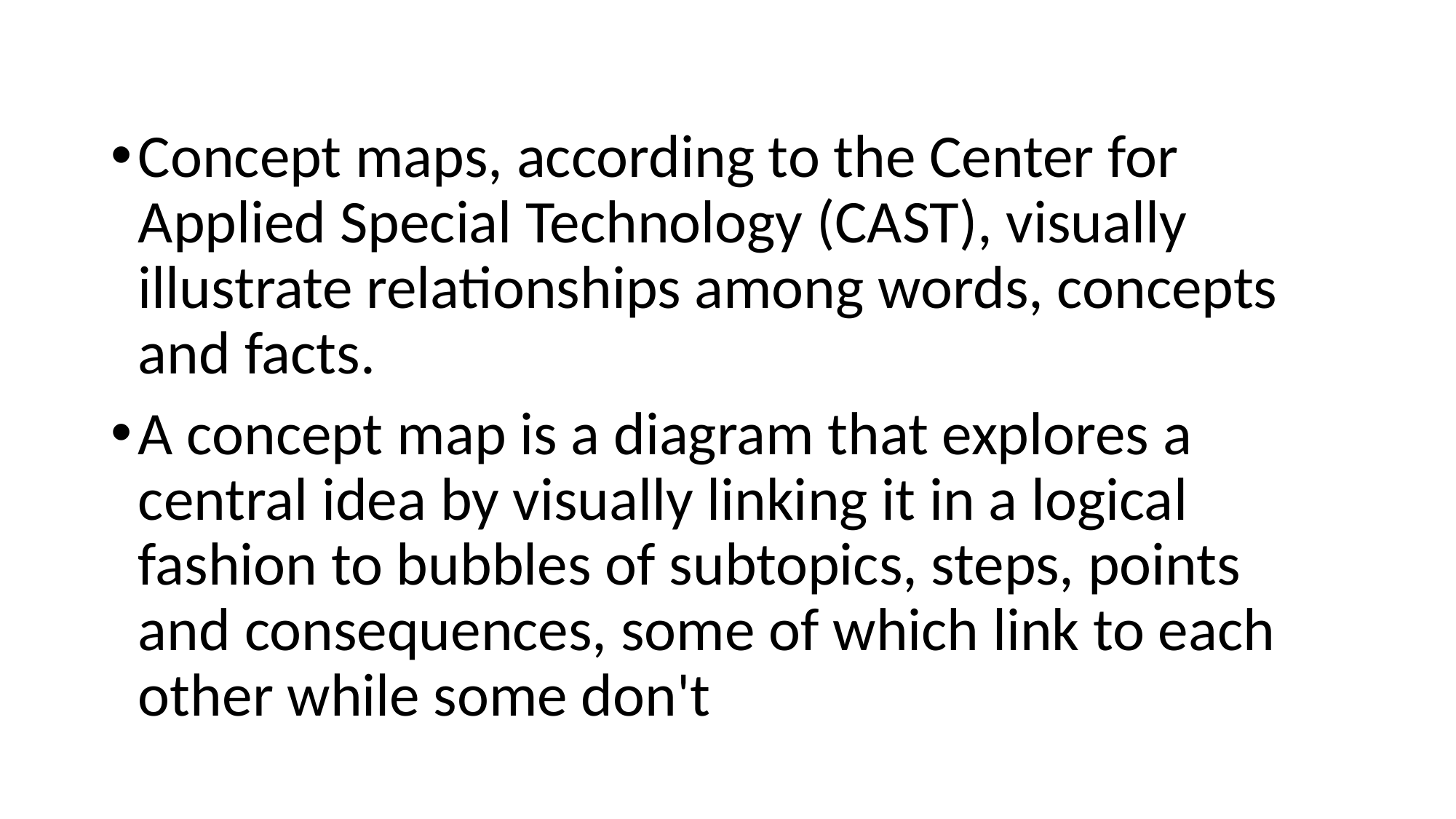

Concept maps, according to the Center for Applied Special Technology (CAST), visually illustrate relationships among words, concepts and facts.
A concept map is a diagram that explores a central idea by visually linking it in a logical fashion to bubbles of subtopics, steps, points and consequences, some of which link to each other while some don't